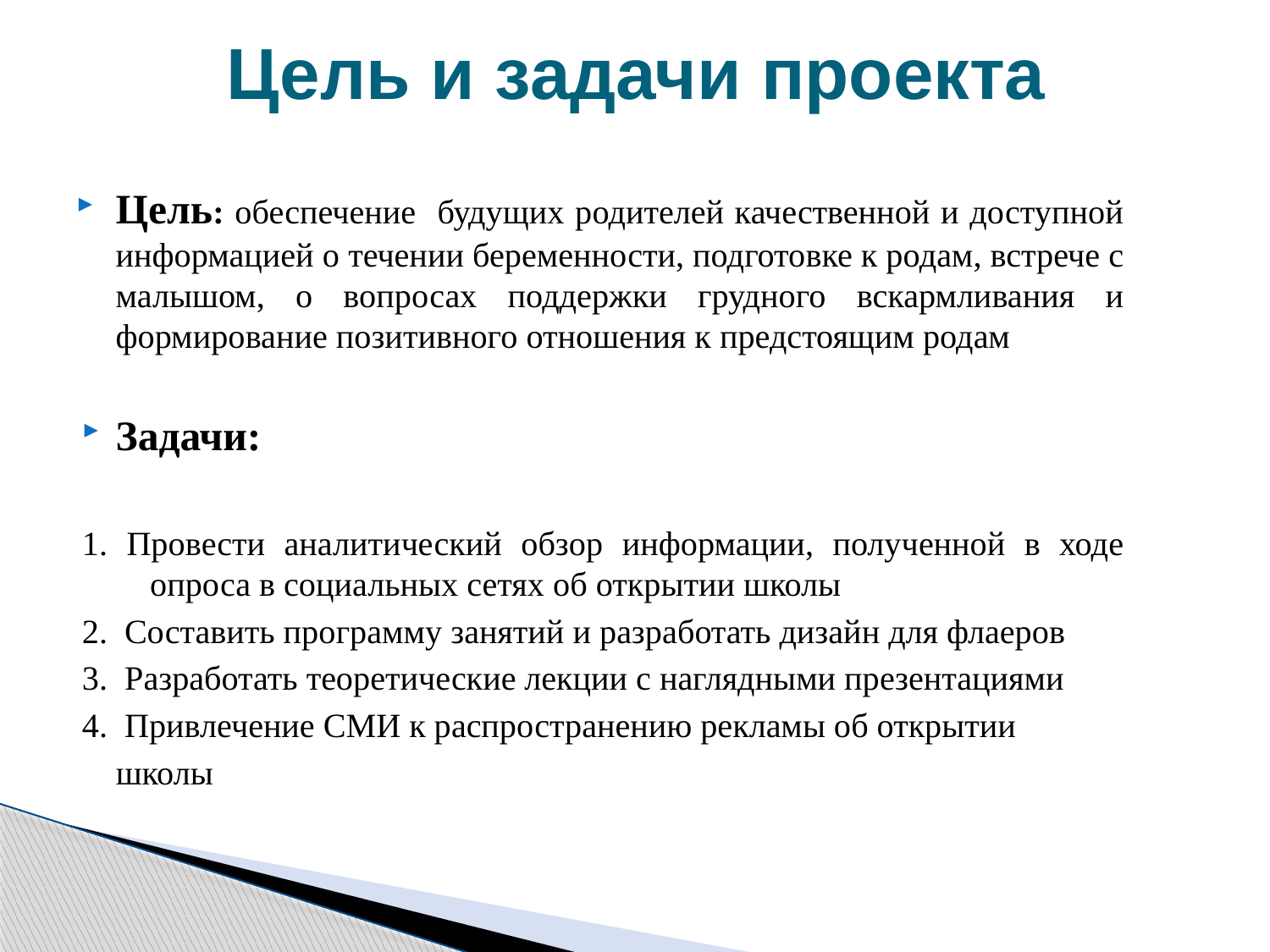

# Цель и задачи проекта
Цель: обеспечение  будущих родителей качественной и доступной информацией о течении беременности, подготовке к родам, встрече с малышом, о вопросах поддержки грудного вскармливания и формирование позитивного отношения к предстоящим родам

Задачи:

1. Провести аналитический обзор информации, полученной в ходе опроса в социальных сетях об открытии школы
2.  Составить программу занятий и разработать дизайн для флаеров
3.  Разработать теоретические лекции с наглядными презентациями
4.  Привлечение СМИ к распространению рекламы об открытии
    школы